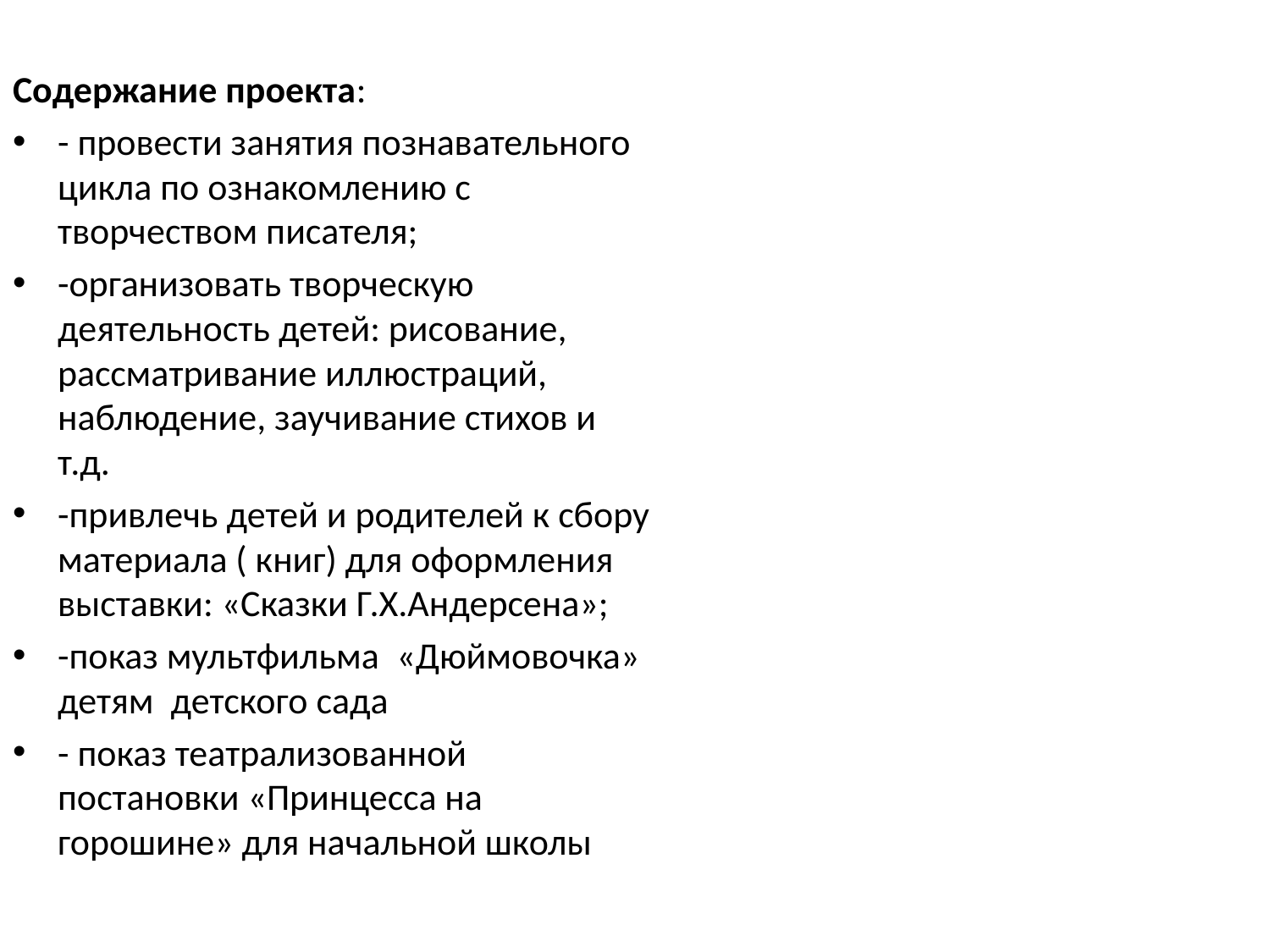

#
Содержание проекта:
- провести занятия познавательного цикла по ознакомлению с творчеством писателя;
-организовать творческую деятельность детей: рисование, рассматривание иллюстраций, наблюдение, заучивание стихов и т.д.
-привлечь детей и родителей к сбору материала ( книг) для оформления выставки: «Сказки Г.Х.Андерсена»;
-показ мультфильма  «Дюймовочка» детям  детского сада
- показ театрализованной постановки «Принцесса на горошине» для начальной школы